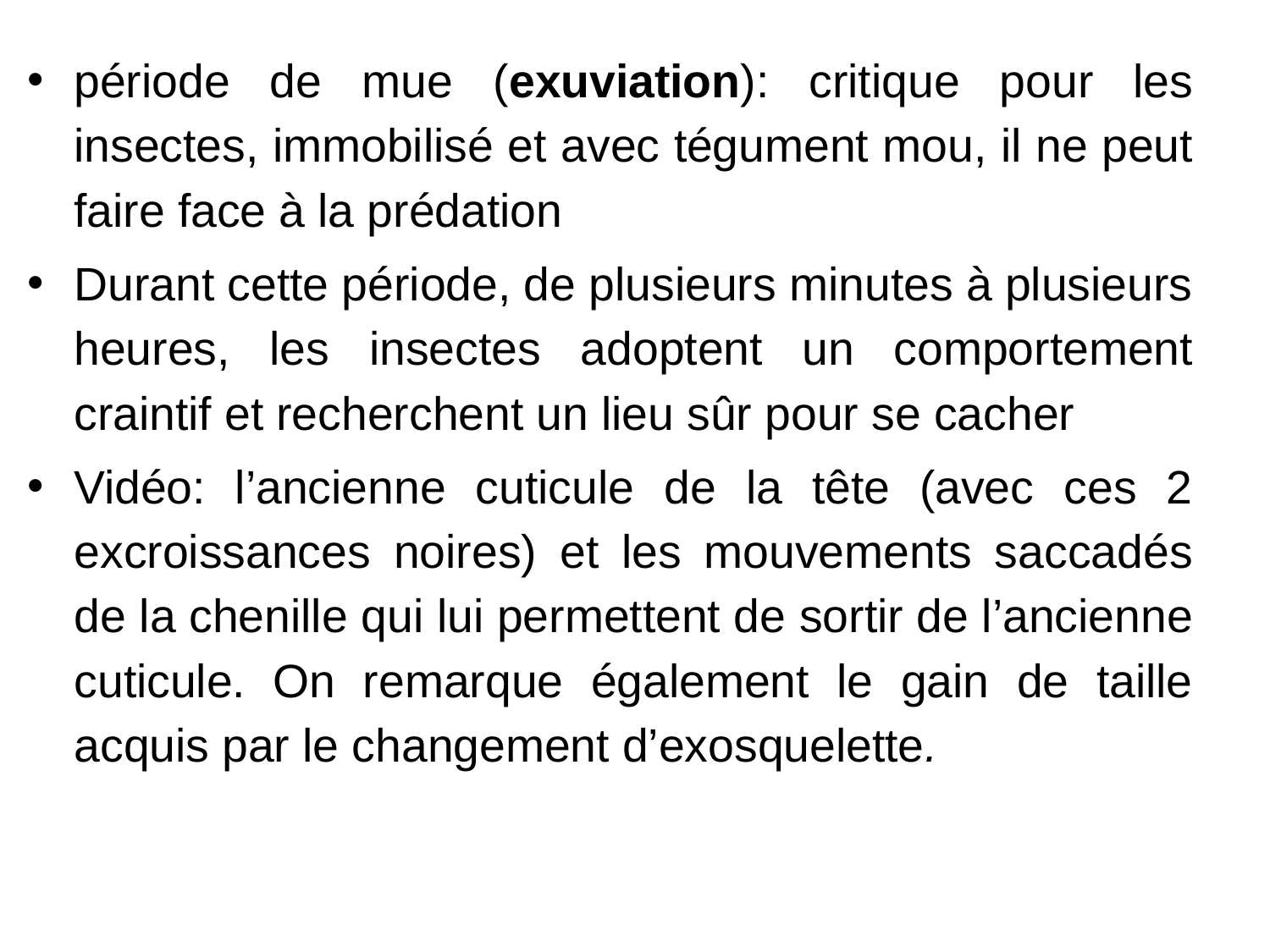

période de mue (exuviation): critique pour les insectes, immobilisé et avec tégument mou, il ne peut faire face à la prédation
Durant cette période, de plusieurs minutes à plusieurs heures, les insectes adoptent un comportement craintif et recherchent un lieu sûr pour se cacher
Vidéo: l’ancienne cuticule de la tête (avec ces 2 excroissances noires) et les mouvements saccadés de la chenille qui lui permettent de sortir de l’ancienne cuticule. On remarque également le gain de taille acquis par le changement d’exosquelette.